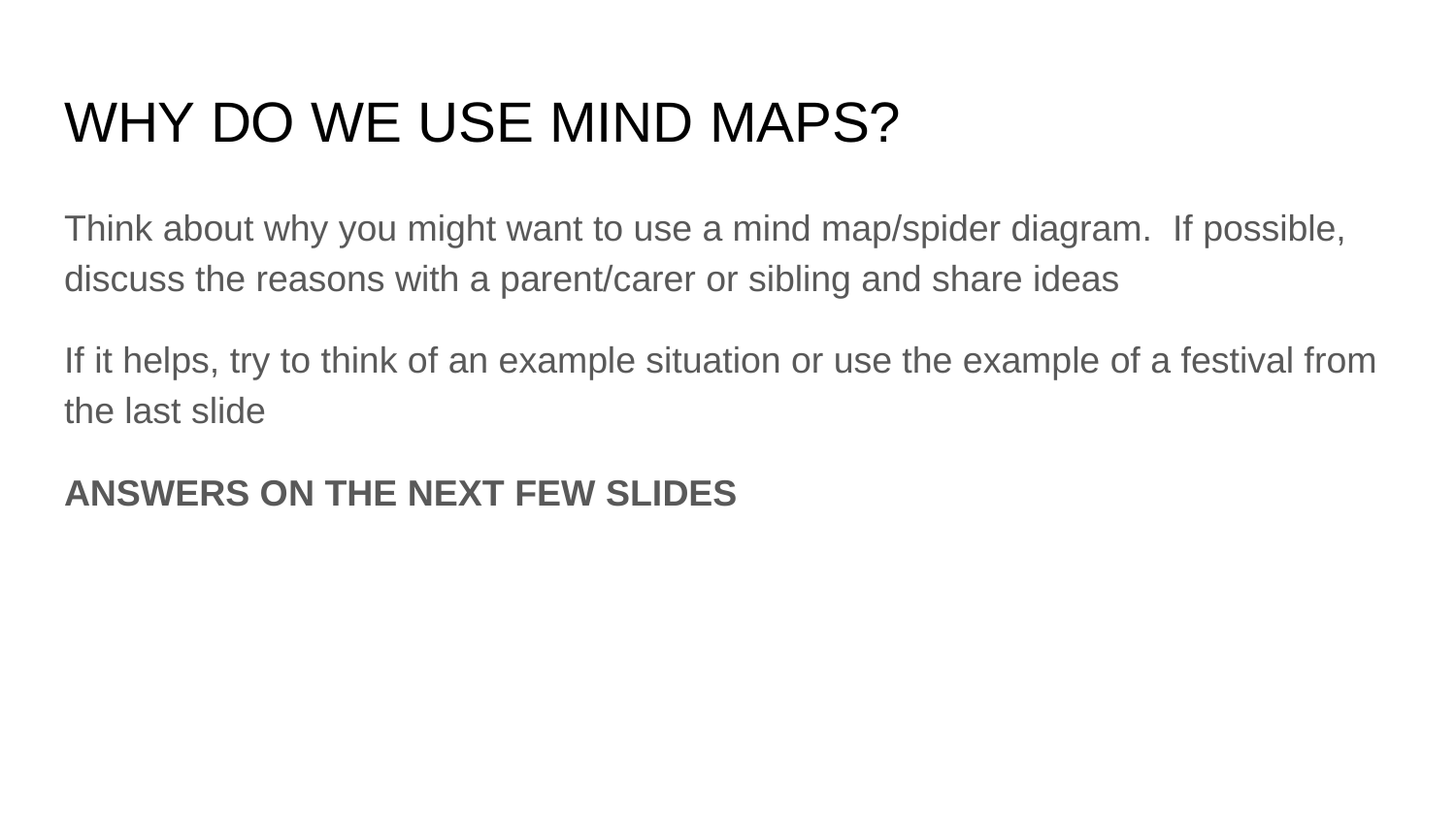

# WHY DO WE USE MIND MAPS?
Think about why you might want to use a mind map/spider diagram.  If possible, discuss the reasons with a parent/carer or sibling and share ideas
If it helps, try to think of an example situation or use the example of a festival from the last slide
ANSWERS ON THE NEXT FEW SLIDES